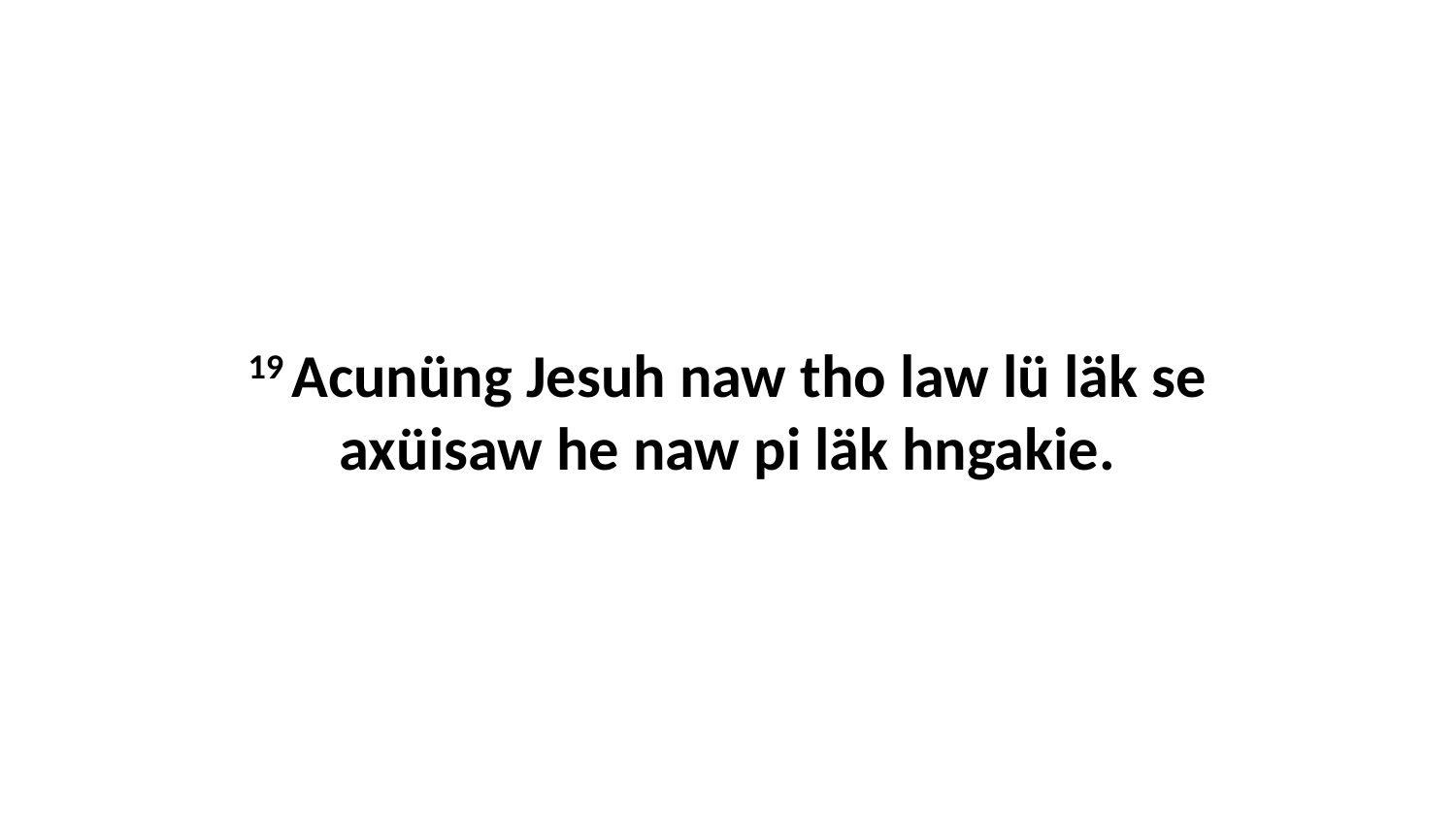

19 Acunüng Jesuh naw tho law lü läk se axüisaw he naw pi läk hngakie.